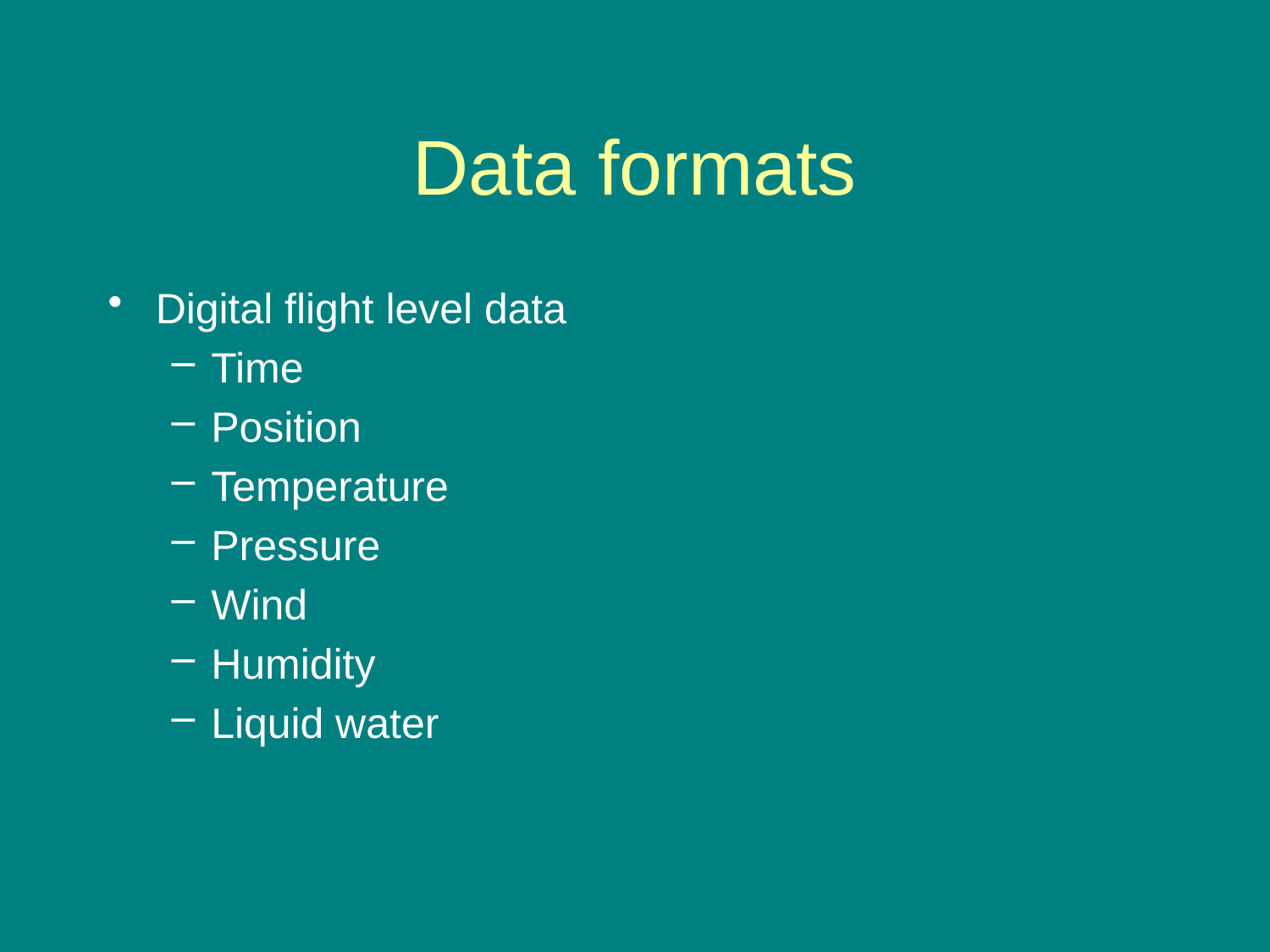

# Data formats
Digital flight level data
Time
Position
Temperature
Pressure
Wind
Humidity
Liquid water